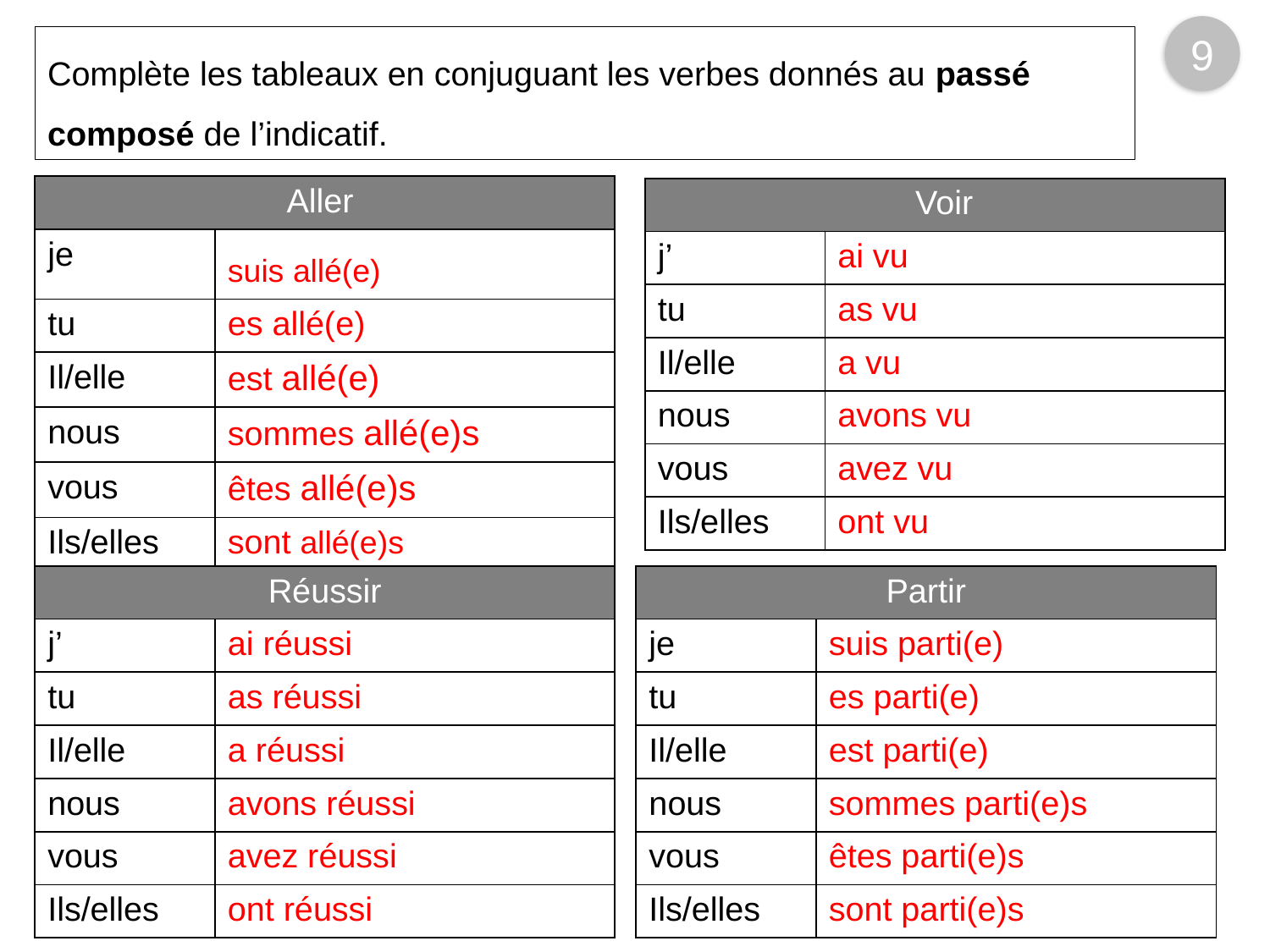

9
Complète les tableaux en conjuguant les verbes donnés au passé composé de l’indicatif.
| Aller |  |
| --- | --- |
| je | suis allé(e) |
| tu | es allé(e) |
| Il/elle | est allé(e) |
| nous | sommes allé(e)s |
| vous | êtes allé(e)s |
| Ils/elles | sont allé(e)s |
| Voir |  |
| --- | --- |
| j’ | ai vu |
| tu | as vu |
| Il/elle | a vu |
| nous | avons vu |
| vous | avez vu |
| Ils/elles | ont vu |
| Réussir |  |
| --- | --- |
| j’ | ai réussi |
| tu | as réussi |
| Il/elle | a réussi |
| nous | avons réussi |
| vous | avez réussi |
| Ils/elles | ont réussi |
| Partir |  |
| --- | --- |
| je | suis parti(e) |
| tu | es parti(e) |
| Il/elle | est parti(e) |
| nous | sommes parti(e)s |
| vous | êtes parti(e)s |
| Ils/elles | sont parti(e)s |